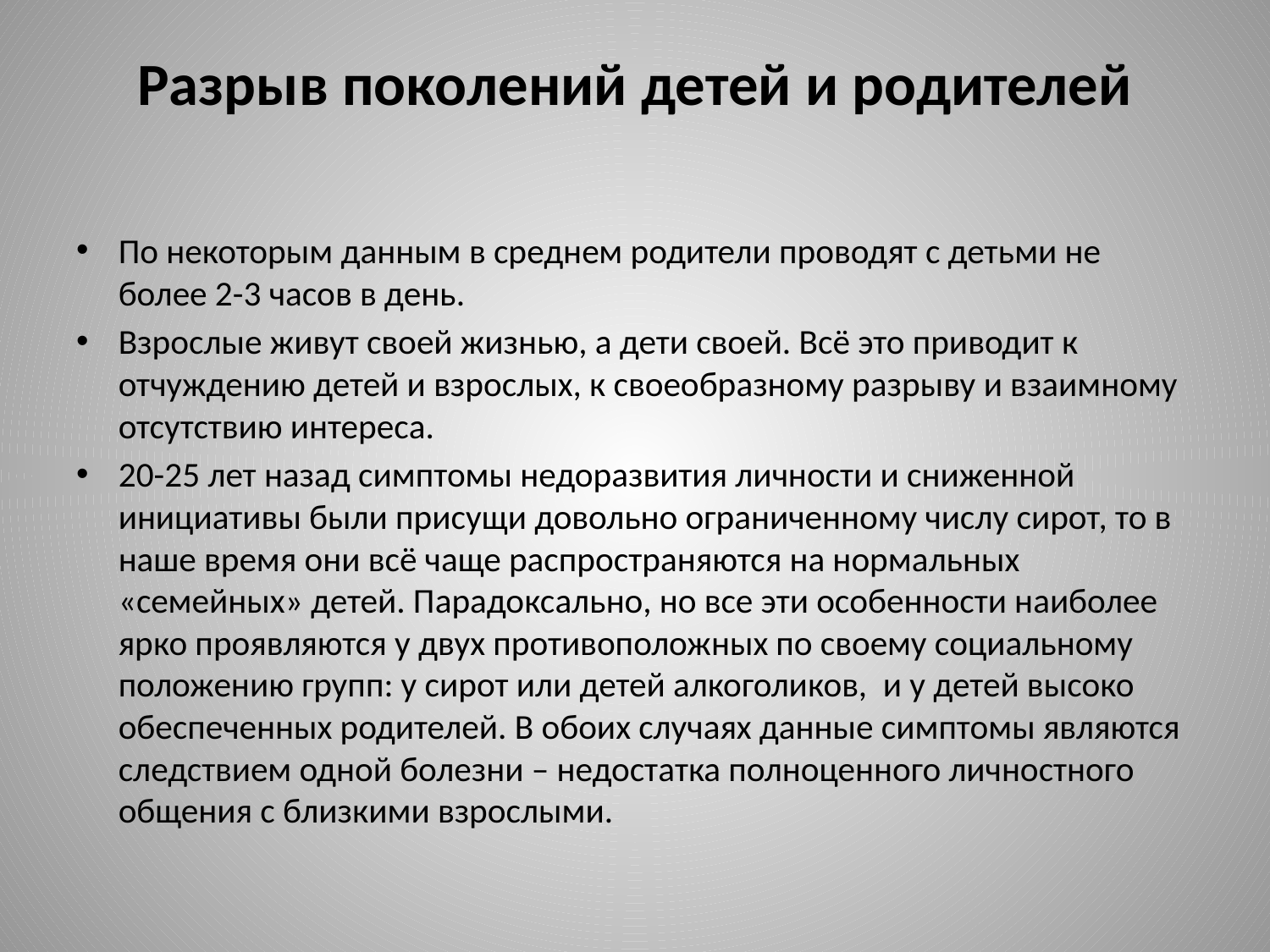

# Разрыв поколений детей и родителей
По некоторым данным в среднем родители проводят с детьми не более 2-3 часов в день.
Взрослые живут своей жизнью, а дети своей. Всё это приводит к отчуждению детей и взрослых, к своеобразному разрыву и взаимному отсутствию интереса.
20-25 лет назад симптомы недоразвития личности и сниженной инициативы были присущи довольно ограниченному числу сирот, то в наше время они всё чаще распространяются на нормальных «семейных» детей. Парадоксально, но все эти особенности наиболее ярко проявляются у двух противоположных по своему социальному положению групп: у сирот или детей алкоголиков,  и у детей высоко обеспеченных родителей. В обоих случаях данные симптомы являются следствием одной болезни – недостатка полноценного личностного общения с близкими взрослыми.